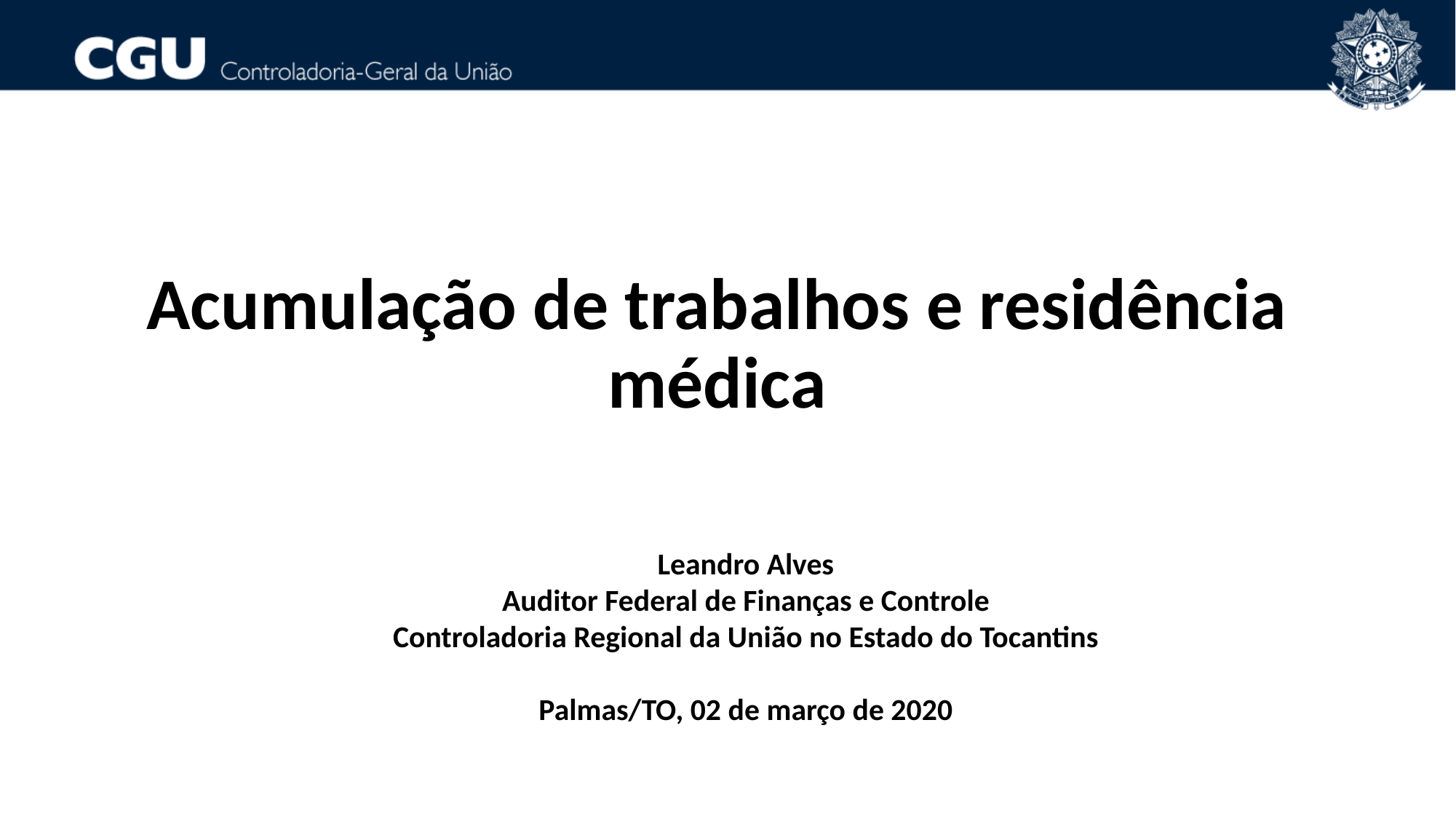

Acumulação de trabalhos e residência médica
Leandro Alves
Auditor Federal de Finanças e Controle
Controladoria Regional da União no Estado do Tocantins

Palmas/TO, 02 de março de 2020